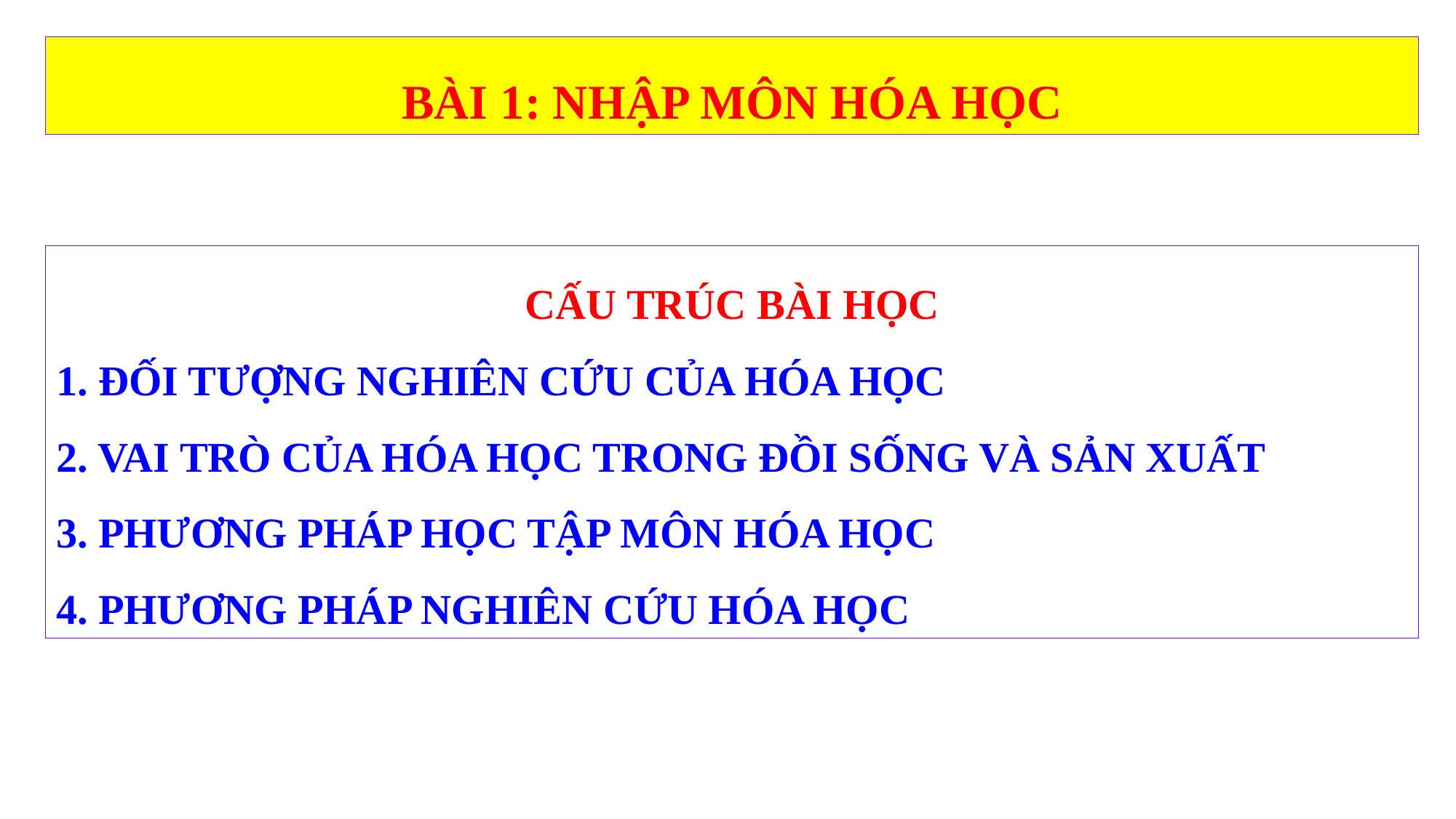

BÀI 1: NHẬP MÔN HÓA HỌC
#
CẤU TRÚC BÀI HỌC
1. ĐỐI TƯỢNG NGHIÊN CỨU CỦA HÓA HỌC
2. VAI TRÒ CỦA HÓA HỌC TRONG ĐỒI SỐNG VÀ SẢN XUẤT
3. PHƯƠNG PHÁP HỌC TẬP MÔN HÓA HỌC
4. PHƯƠNG PHÁP NGHIÊN CỨU HÓA HỌC